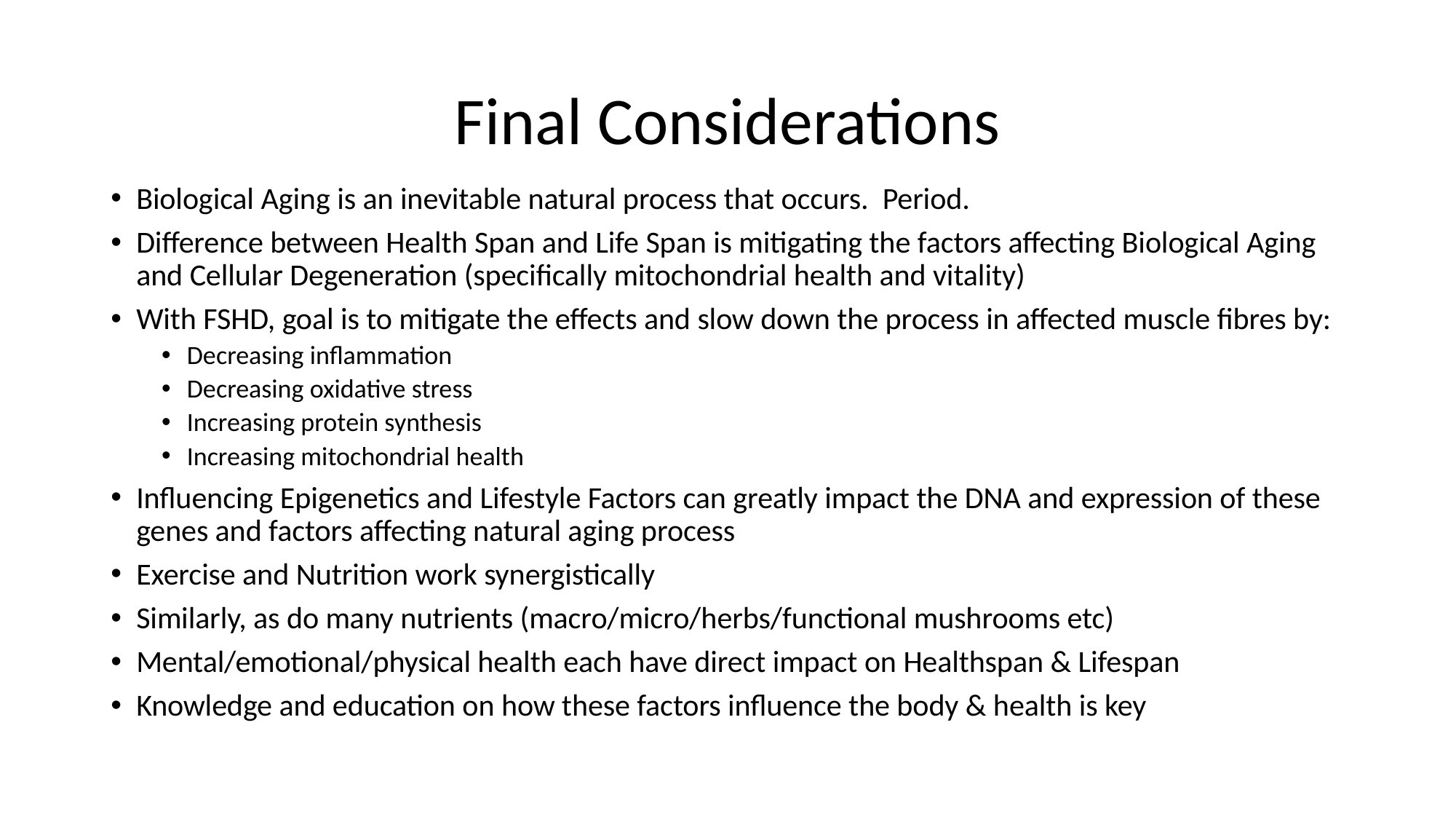

# Final Considerations
Biological Aging is an inevitable natural process that occurs.  Period.
Difference between Health Span and Life Span is mitigating the factors affecting Biological Aging and Cellular Degeneration (specifically mitochondrial health and vitality)
With FSHD, goal is to mitigate the effects and slow down the process in affected muscle fibres by:
Decreasing inflammation
Decreasing oxidative stress
Increasing protein synthesis
Increasing mitochondrial health
Influencing Epigenetics and Lifestyle Factors can greatly impact the DNA and expression of these genes and factors affecting natural aging process
Exercise and Nutrition work synergistically
Similarly, as do many nutrients (macro/micro/herbs/functional mushrooms etc)
Mental/emotional/physical health each have direct impact on Healthspan & Lifespan
Knowledge and education on how these factors influence the body & health is key